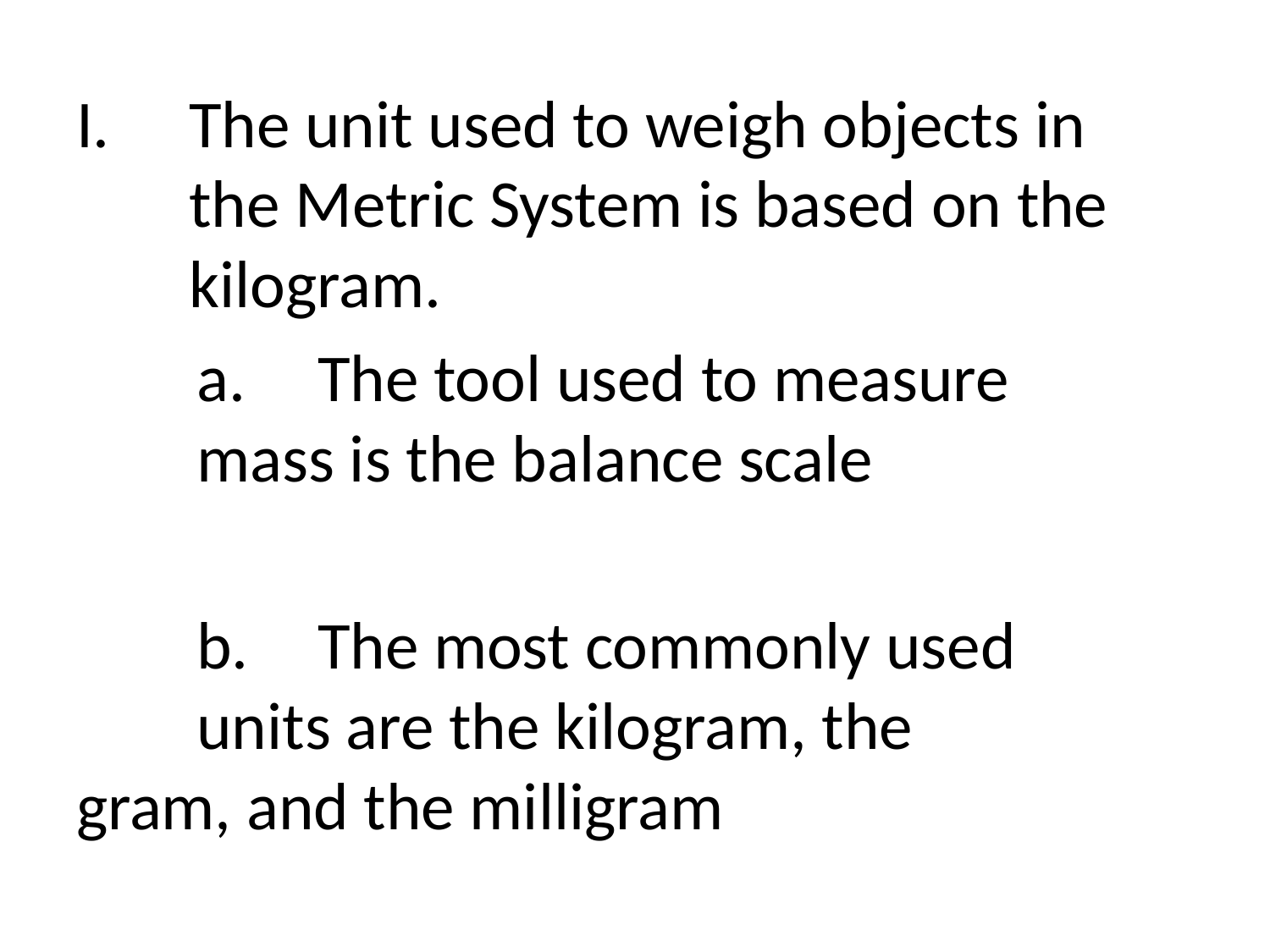

The unit used to weigh objects in 	the Metric System is based on the 	kilogram.
	a. 	The tool used to measure 			mass is the balance scale

	b. 	The most commonly used 			units are the kilogram, the 		gram, and the milligram